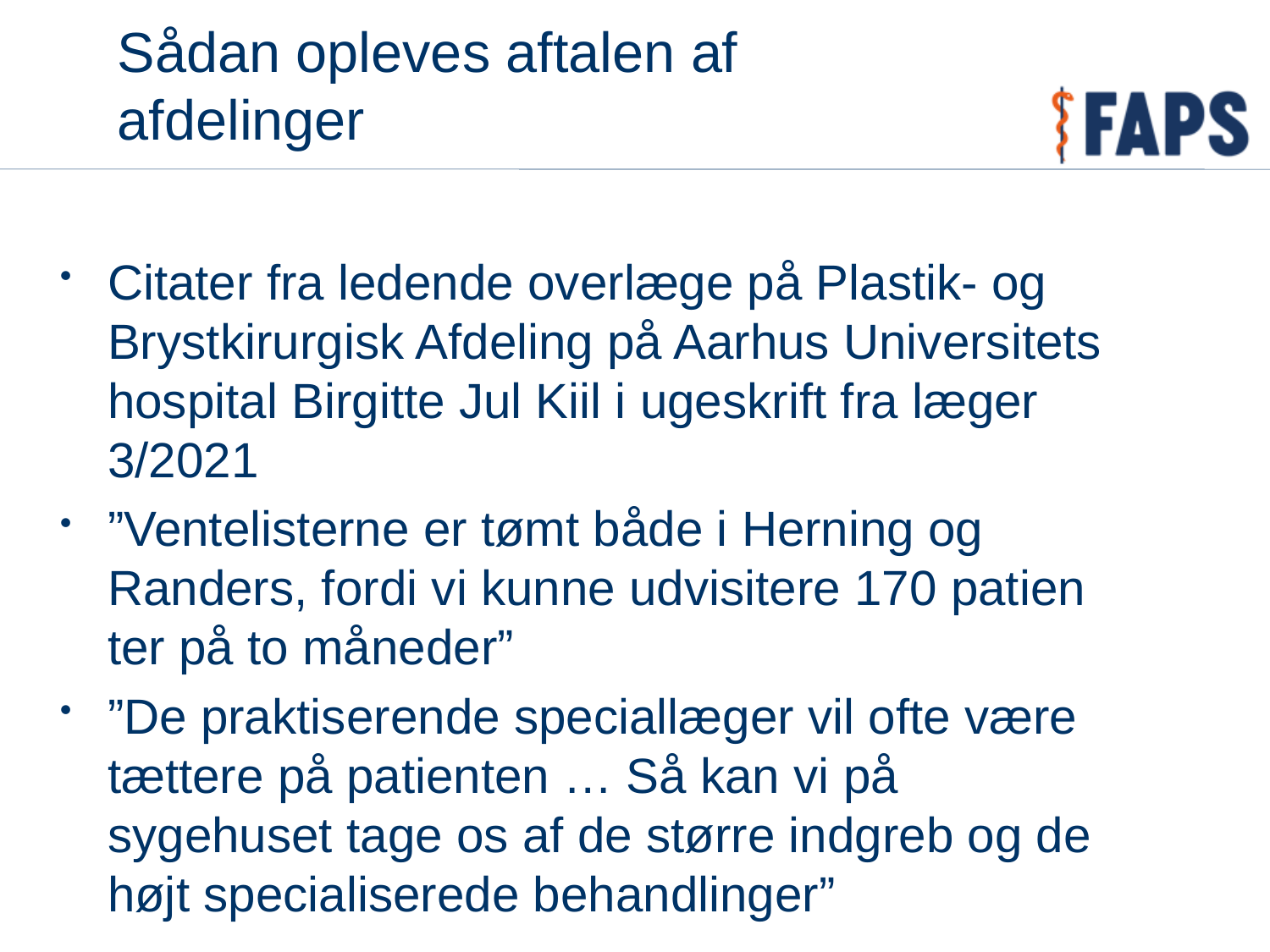

# Sådan opleves aftalen af afdelinger

Citater fra ledende overlæge på Plastik- og Bryst­kirurgisk Afdeling på Aarhus Universitets­hospital Birgitte Jul Kiil i ugeskrift fra læger 3/2021
”Ventelisterne er tømt både i Herning og Randers, fordi vi kunne udvisitere 170 patien­ter på to måneder”
”De praktiserende speciallæger vil ofte være tættere på patienten … Så kan vi på sygehuset tage os af de større indgreb og de højt specialiserede behandlinger”